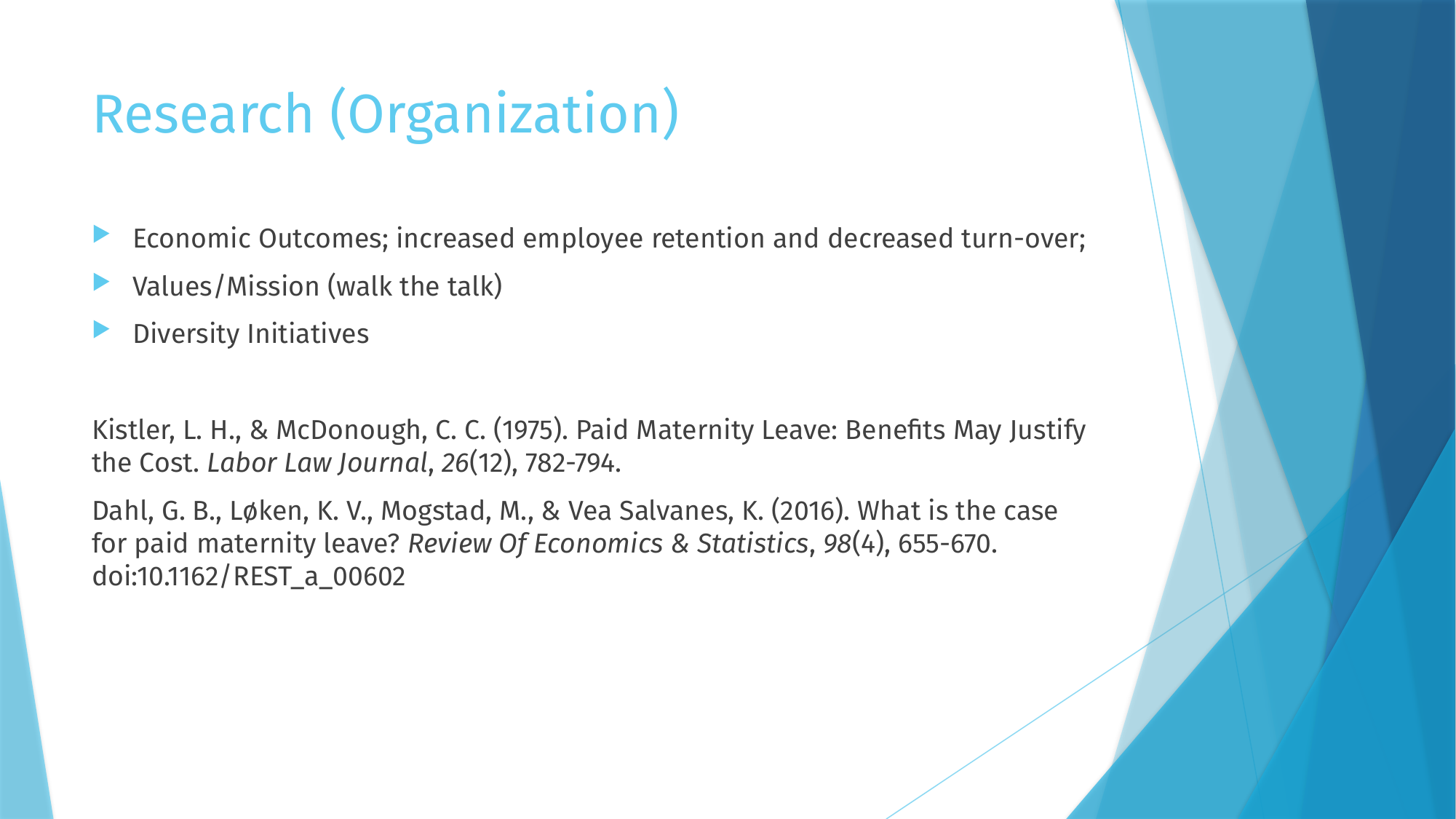

# Research (Organization)
Economic Outcomes; increased employee retention and decreased turn-over;
Values/Mission (walk the talk)
Diversity Initiatives

Kistler, L. H., & McDonough, C. C. (1975). Paid Maternity Leave: Benefits May Justify the Cost. Labor Law Journal, 26(12), 782-794.
Dahl, G. B., Løken, K. V., Mogstad, M., & Vea Salvanes, K. (2016). What is the case for paid maternity leave? Review Of Economics & Statistics, 98(4), 655-670. doi:10.1162/REST_a_00602